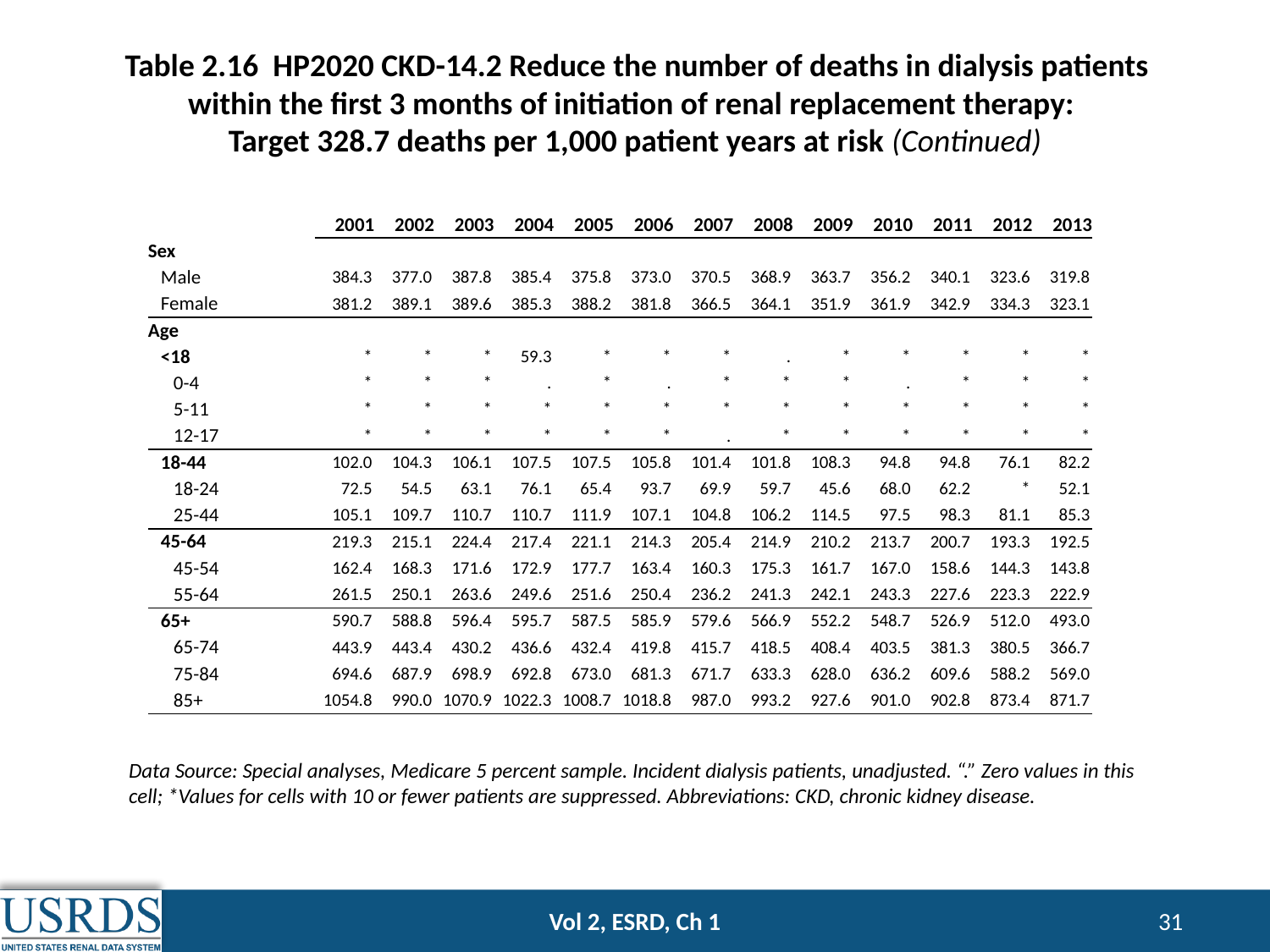

# Table 2.16  HP2020 CKD-14.2 Reduce the number of deaths in dialysis patients within the first 3 months of initiation of renal replacement therapy: Target 328.7 deaths per 1,000 patient years at risk (Continued)
|  | 2001 | 2002 | 2003 | 2004 | 2005 | 2006 | 2007 | 2008 | 2009 | 2010 | 2011 | 2012 | 2013 |
| --- | --- | --- | --- | --- | --- | --- | --- | --- | --- | --- | --- | --- | --- |
| Sex |  |  |  |  |  |  |  |  |  |  |  |  |  |
| Male | 384.3 | 377.0 | 387.8 | 385.4 | 375.8 | 373.0 | 370.5 | 368.9 | 363.7 | 356.2 | 340.1 | 323.6 | 319.8 |
| Female | 381.2 | 389.1 | 389.6 | 385.3 | 388.2 | 381.8 | 366.5 | 364.1 | 351.9 | 361.9 | 342.9 | 334.3 | 323.1 |
| Age |  |  |  |  |  |  |  |  |  |  |  |  |  |
| <18 | \* | \* | \* | 59.3 | \* | \* | \* | . | \* | \* | \* | \* | \* |
| 0-4 | \* | \* | \* | . | \* | . | \* | \* | \* | . | \* | \* | \* |
| 5-11 | \* | \* | \* | \* | \* | \* | \* | \* | \* | \* | \* | \* | \* |
| 12-17 | \* | \* | \* | \* | \* | \* | . | \* | \* | \* | \* | \* | \* |
| 18-44 | 102.0 | 104.3 | 106.1 | 107.5 | 107.5 | 105.8 | 101.4 | 101.8 | 108.3 | 94.8 | 94.8 | 76.1 | 82.2 |
| 18-24 | 72.5 | 54.5 | 63.1 | 76.1 | 65.4 | 93.7 | 69.9 | 59.7 | 45.6 | 68.0 | 62.2 | \* | 52.1 |
| 25-44 | 105.1 | 109.7 | 110.7 | 110.7 | 111.9 | 107.1 | 104.8 | 106.2 | 114.5 | 97.5 | 98.3 | 81.1 | 85.3 |
| 45-64 | 219.3 | 215.1 | 224.4 | 217.4 | 221.1 | 214.3 | 205.4 | 214.9 | 210.2 | 213.7 | 200.7 | 193.3 | 192.5 |
| 45-54 | 162.4 | 168.3 | 171.6 | 172.9 | 177.7 | 163.4 | 160.3 | 175.3 | 161.7 | 167.0 | 158.6 | 144.3 | 143.8 |
| 55-64 | 261.5 | 250.1 | 263.6 | 249.6 | 251.6 | 250.4 | 236.2 | 241.3 | 242.1 | 243.3 | 227.6 | 223.3 | 222.9 |
| 65+ | 590.7 | 588.8 | 596.4 | 595.7 | 587.5 | 585.9 | 579.6 | 566.9 | 552.2 | 548.7 | 526.9 | 512.0 | 493.0 |
| 65-74 | 443.9 | 443.4 | 430.2 | 436.6 | 432.4 | 419.8 | 415.7 | 418.5 | 408.4 | 403.5 | 381.3 | 380.5 | 366.7 |
| 75-84 | 694.6 | 687.9 | 698.9 | 692.8 | 673.0 | 681.3 | 671.7 | 633.3 | 628.0 | 636.2 | 609.6 | 588.2 | 569.0 |
| 85+ | 1054.8 | 990.0 | 1070.9 | 1022.3 | 1008.7 | 1018.8 | 987.0 | 993.2 | 927.6 | 901.0 | 902.8 | 873.4 | 871.7 |
Data Source: Special analyses, Medicare 5 percent sample. Incident dialysis patients, unadjusted. “.” Zero values in this cell; *Values for cells with 10 or fewer patients are suppressed. Abbreviations: CKD, chronic kidney disease.
Vol 2, ESRD, Ch 1
31